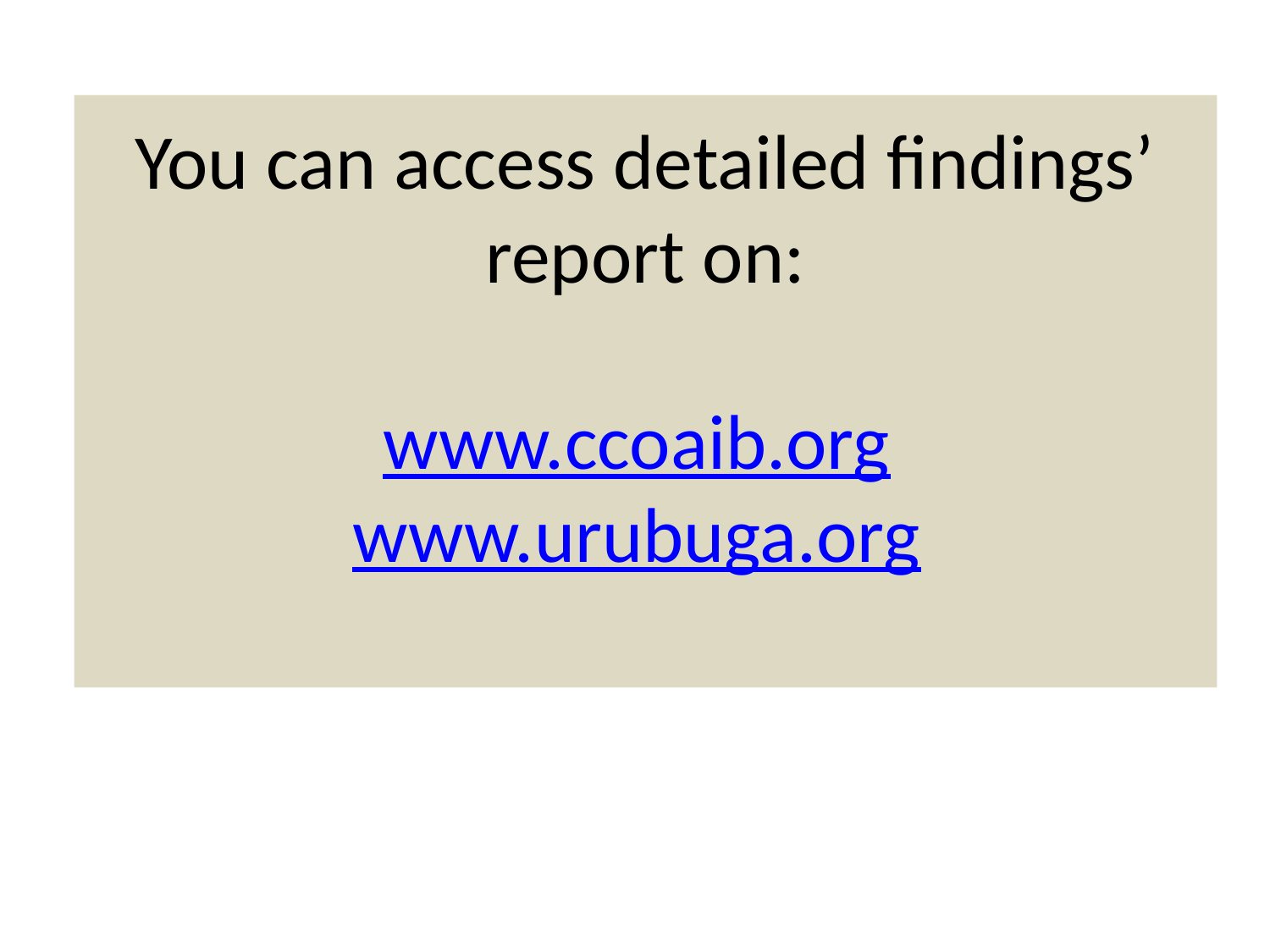

# You can access detailed findings’ report on: www.ccoaib.org www.urubuga.org